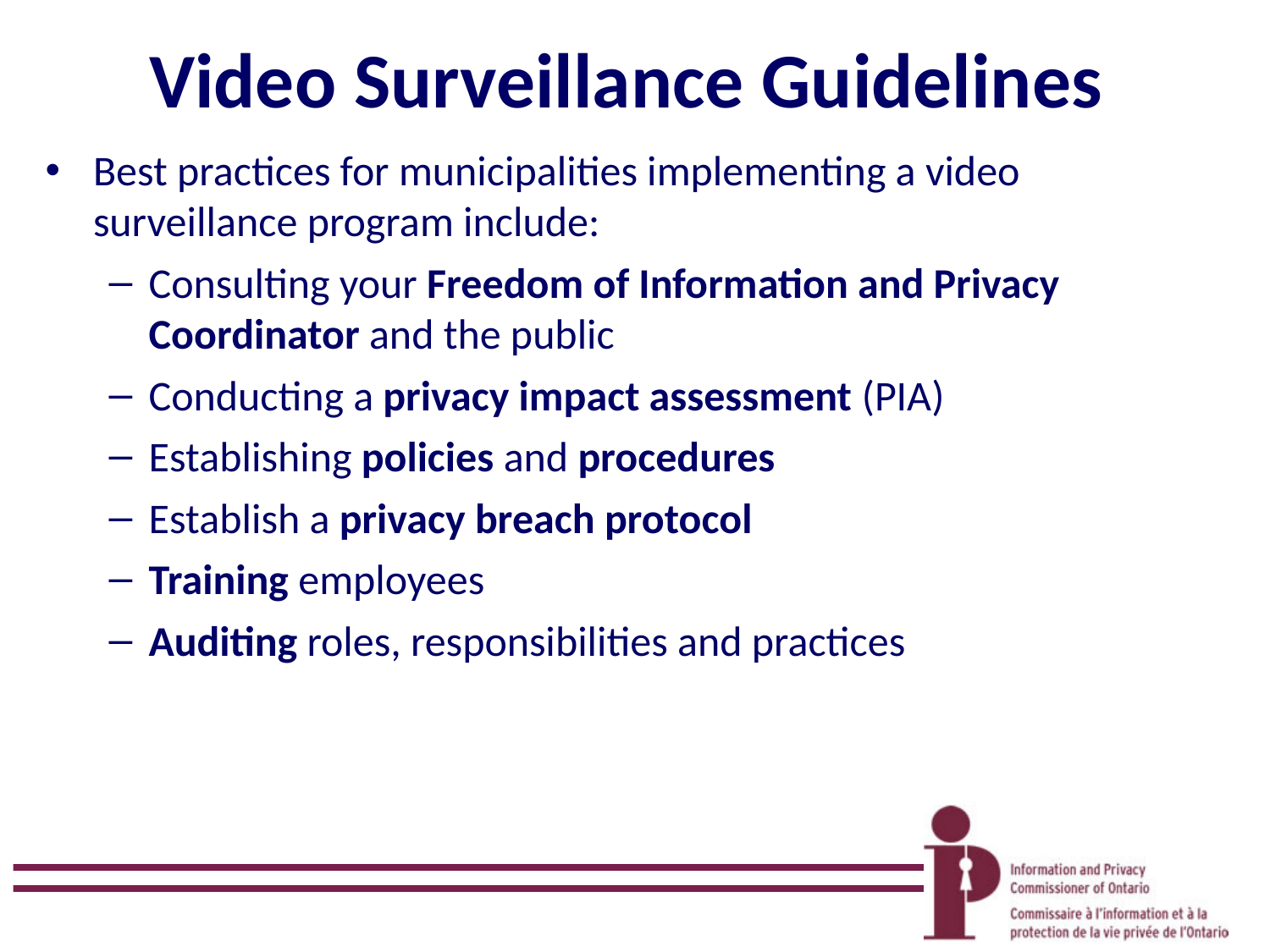

# Video Surveillance Guidelines
Best practices for municipalities implementing a video surveillance program include:
Consulting your Freedom of Information and Privacy Coordinator and the public
Conducting a privacy impact assessment (PIA)
Establishing policies and procedures
Establish a privacy breach protocol
Training employees
Auditing roles, responsibilities and practices